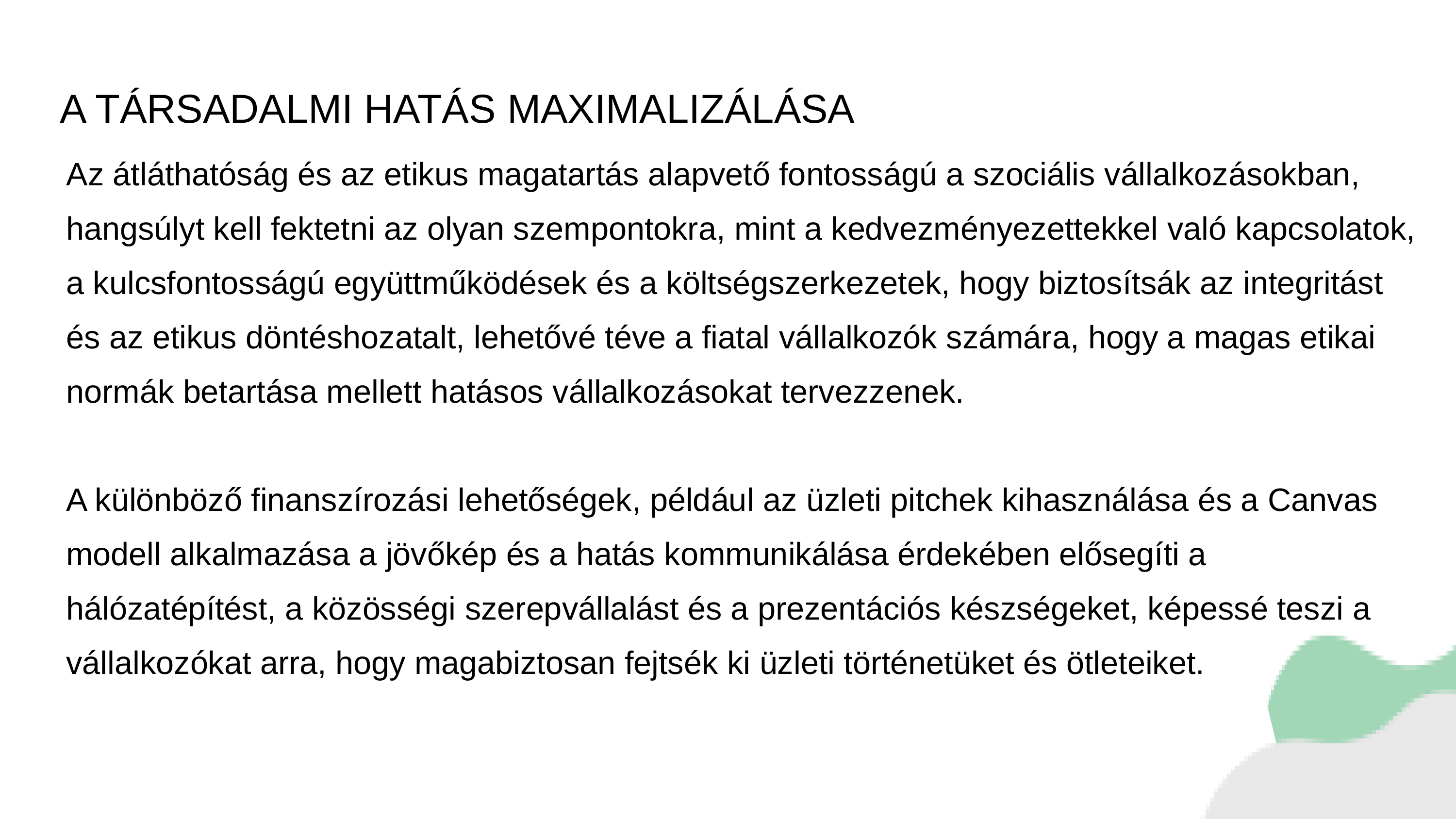

A TÁRSADALMI HATÁS MAXIMALIZÁLÁSA
Az átláthatóság és az etikus magatartás alapvető fontosságú a szociális vállalkozásokban, hangsúlyt kell fektetni az olyan szempontokra, mint a kedvezményezettekkel való kapcsolatok, a kulcsfontosságú együttműködések és a költségszerkezetek, hogy biztosítsák az integritást és az etikus döntéshozatalt, lehetővé téve a fiatal vállalkozók számára, hogy a magas etikai normák betartása mellett hatásos vállalkozásokat tervezzenek.

A különböző finanszírozási lehetőségek, például az üzleti pitchek kihasználása és a Canvas modell alkalmazása a jövőkép és a hatás kommunikálása érdekében elősegíti a hálózatépítést, a közösségi szerepvállalást és a prezentációs készségeket, képessé teszi a vállalkozókat arra, hogy magabiztosan fejtsék ki üzleti történetüket és ötleteiket.